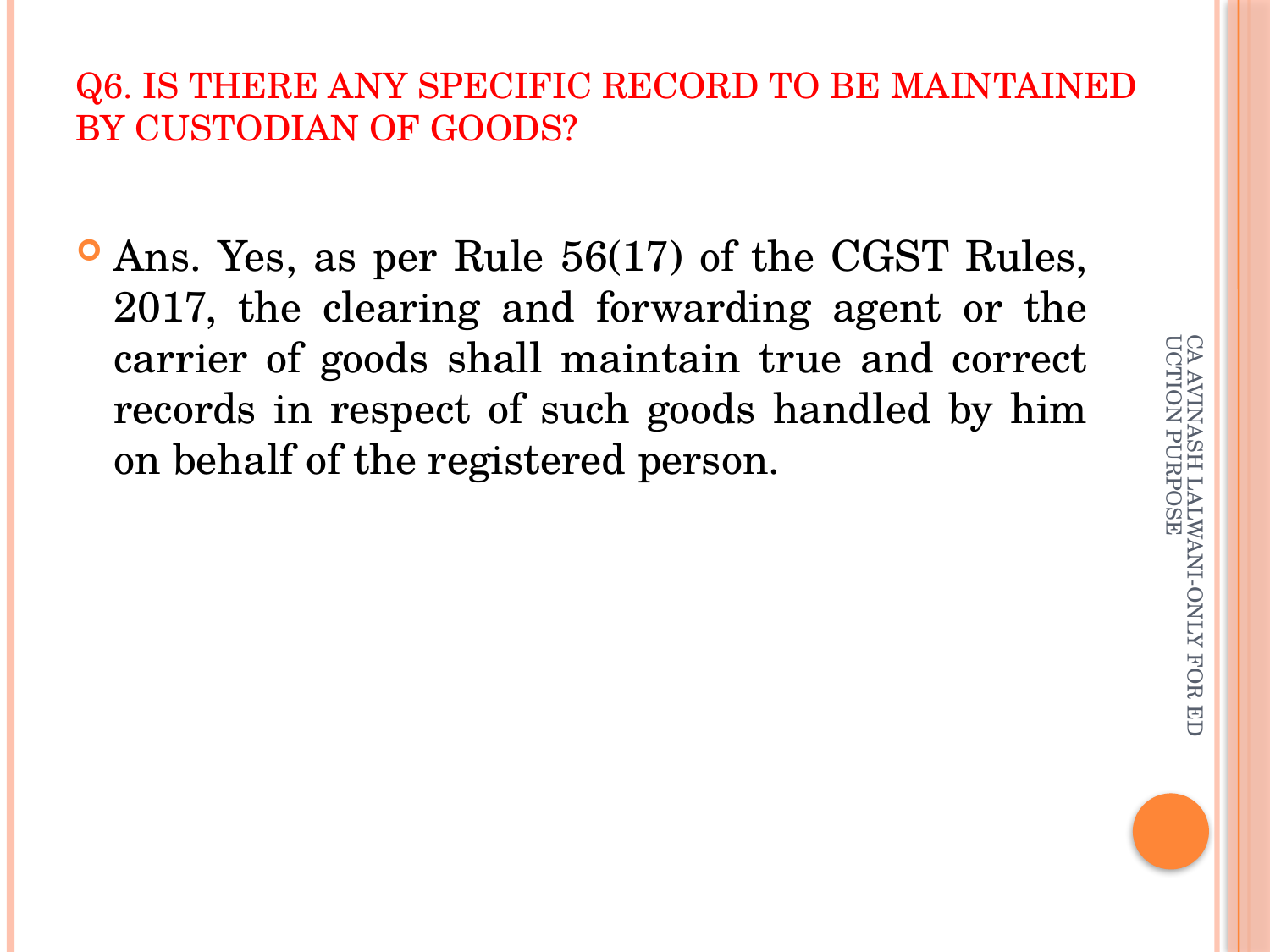

# Q6. Is there any specific record to be maintained by custodian of goods?
Ans. Yes, as per Rule 56(17) of the CGST Rules, 2017, the clearing and forwarding agent or the carrier of goods shall maintain true and correct records in respect of such goods handled by him on behalf of the registered person.

CA AVINASH LALWANI-ONLY FOR EDUCTION PURPOSE